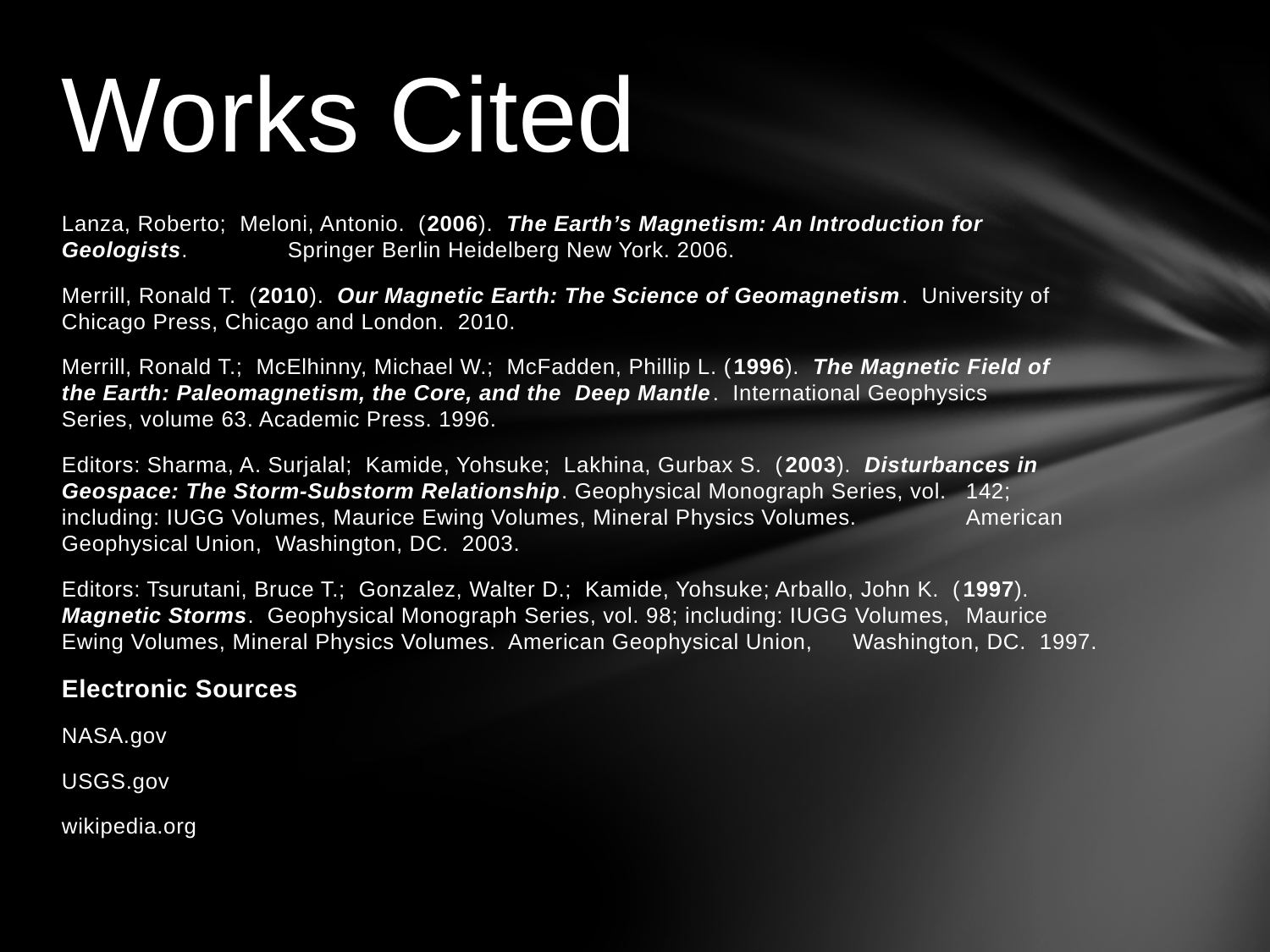

# Works Cited
Lanza, Roberto;  Meloni, Antonio.  (2006).  The Earth’s Magnetism: An Introduction for Geologists.  	Springer Berlin Heidelberg New York. 2006.
Merrill, Ronald T.  (2010).  Our Magnetic Earth: The Science of Geomagnetism.  University of 	Chicago Press, Chicago and London.  2010.
Merrill, Ronald T.;  McElhinny, Michael W.;  McFadden, Phillip L. (1996).  The Magnetic Field of 	the Earth: Paleomagnetism, the Core, and the  Deep Mantle.  International Geophysics 	Series, volume 63. Academic Press. 1996.
Editors: Sharma, A. Surjalal;  Kamide, Yohsuke;  Lakhina, Gurbax S.  (2003).  Disturbances in 	Geospace: The Storm-Substorm Relationship. Geophysical Monograph Series, vol. 	142; including: IUGG Volumes, Maurice Ewing Volumes, Mineral Physics Volumes.  	American Geophysical Union,  Washington, DC.  2003.
Editors: Tsurutani, Bruce T.;  Gonzalez, Walter D.;  Kamide, Yohsuke; Arballo, John K.  (1997).  	Magnetic Storms.  Geophysical Monograph Series, vol. 98; including: IUGG Volumes, 	Maurice Ewing Volumes, Mineral Physics Volumes.  American Geophysical Union,  	Washington, DC.  1997.
Electronic Sources
NASA.gov
USGS.gov
wikipedia.org